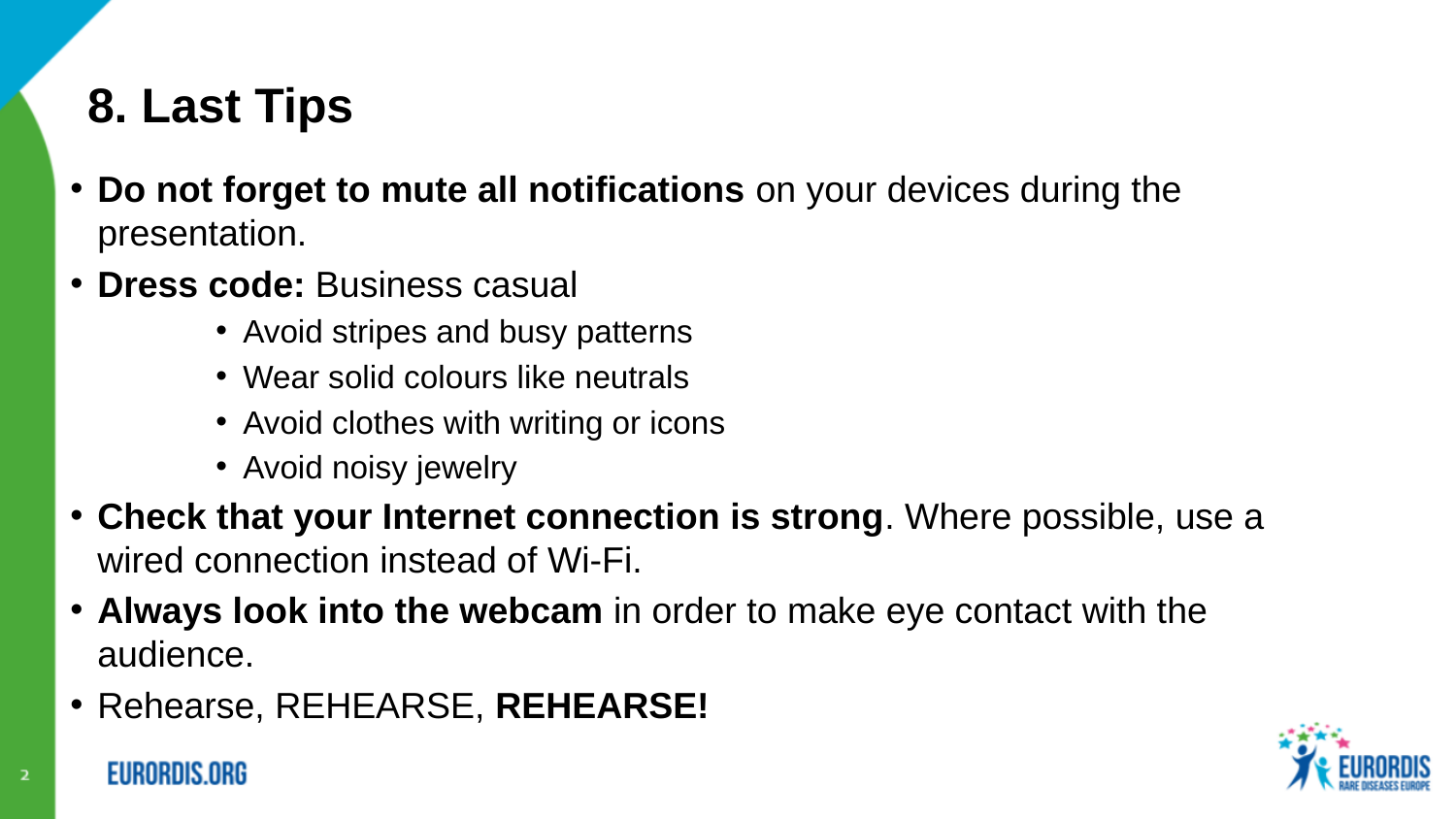

Do not forget to mute all notifications on your devices during the presentation.
Dress code: Business casual
Avoid stripes and busy patterns
Wear solid colours like neutrals
Avoid clothes with writing or icons
Avoid noisy jewelry
Check that your Internet connection is strong. Where possible, use a wired connection instead of Wi-Fi.
Always look into the webcam in order to make eye contact with the audience.
Rehearse, REHEARSE, REHEARSE!
# 8. Last Tips